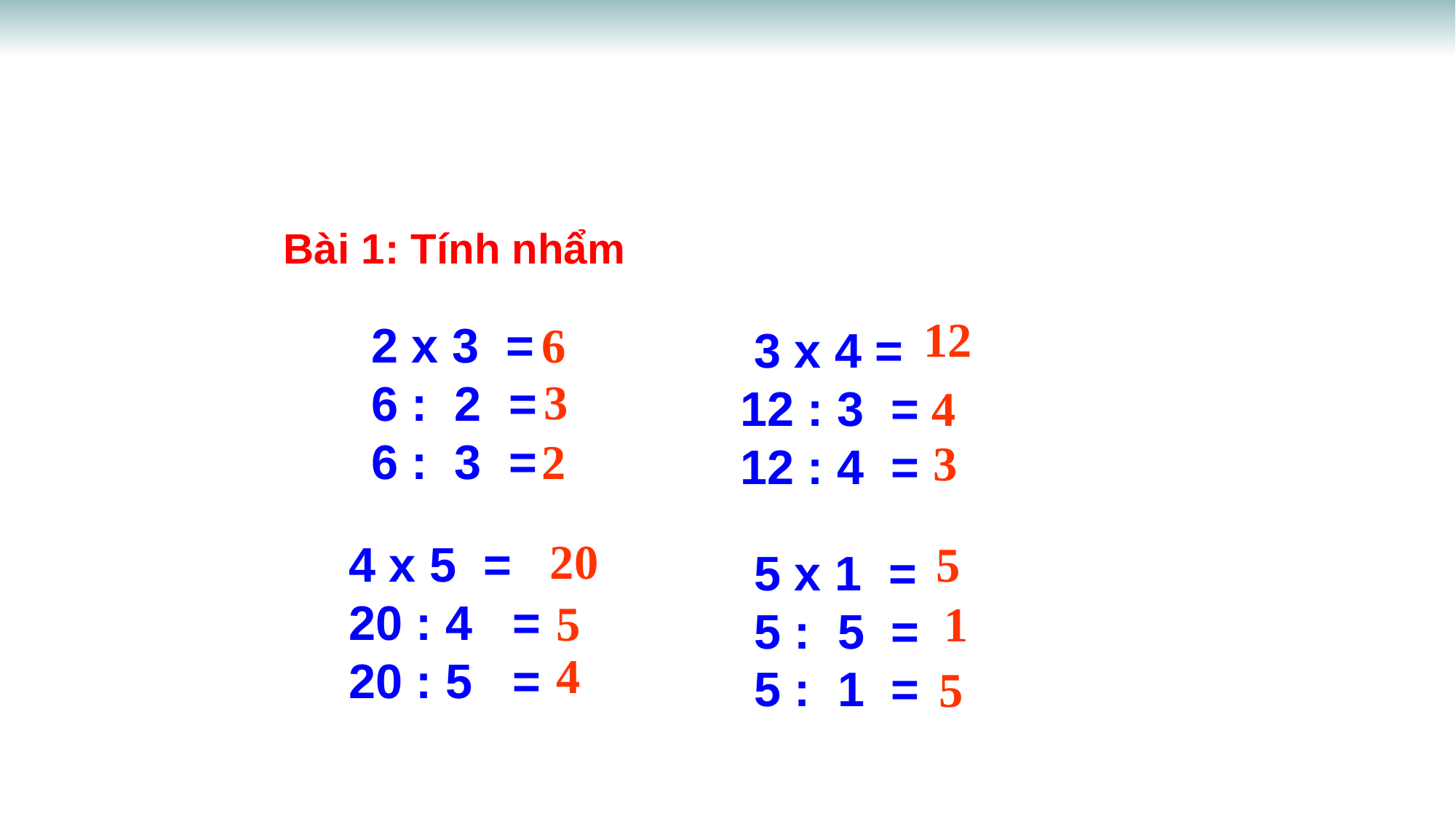

Bài 1: Tính nhẩm
12
6
2 x 3  =
6 :  2  =
6 :  3  =
 3 x 4 =
12 : 3  =
12 : 4  =
3
4
2
3
20
4 x 5  =
20 : 4   =
20 : 5   =
 5
5 x 1  =
5 :  5  =
5 :  1  =
5
1
4
5